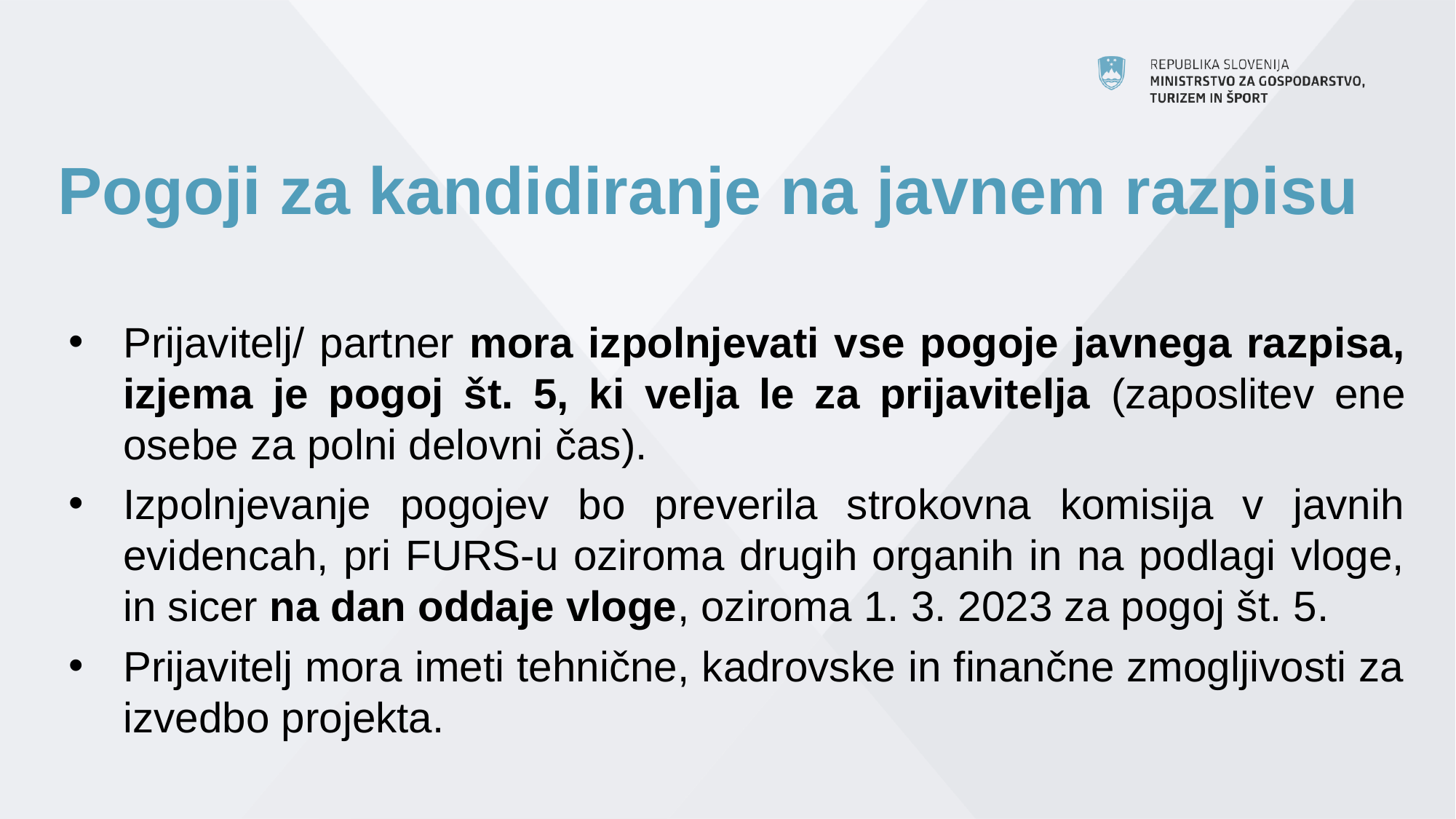

# Pogoji za kandidiranje na javnem razpisu
Prijavitelj/ partner mora izpolnjevati vse pogoje javnega razpisa, izjema je pogoj št. 5, ki velja le za prijavitelja (zaposlitev ene osebe za polni delovni čas).
Izpolnjevanje pogojev bo preverila strokovna komisija v javnih evidencah, pri FURS-u oziroma drugih organih in na podlagi vloge, in sicer na dan oddaje vloge, oziroma 1. 3. 2023 za pogoj št. 5.
Prijavitelj mora imeti tehnične, kadrovske in finančne zmogljivosti za izvedbo projekta.